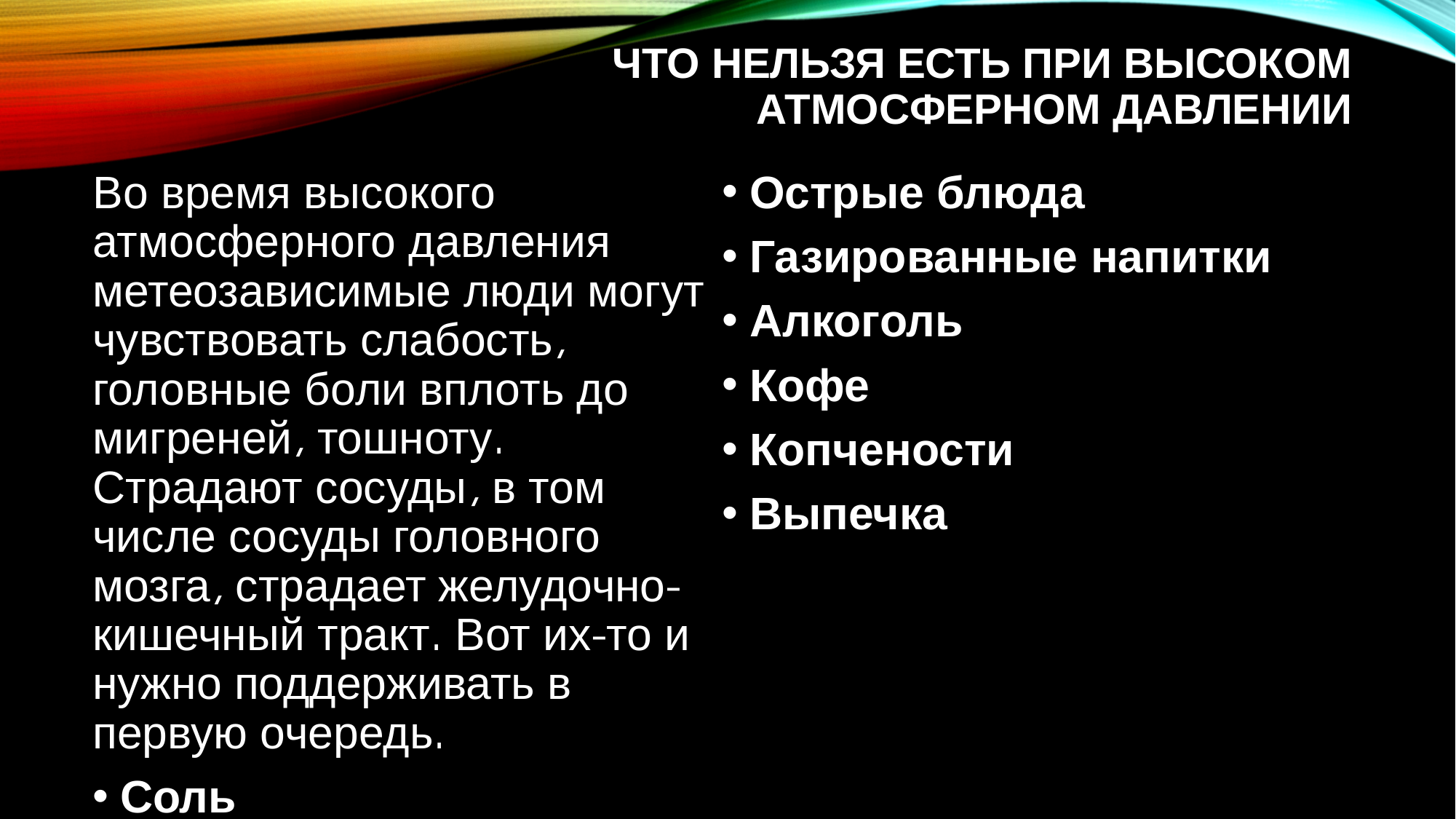

# что нельзя есть при высоком атмосферном давлении
Во время высокого атмосферного давления метеозависимые люди могут чувствовать слабость, головные боли вплоть до мигреней, тошноту. Страдают сосуды, в том числе сосуды головного мозга, страдает желудочно-кишечный тракт. Вот их-то и нужно поддерживать в первую очередь.
Соль
Острые блюда
Газированные напитки
Алкоголь
Кофе
Копчености
Выпечка